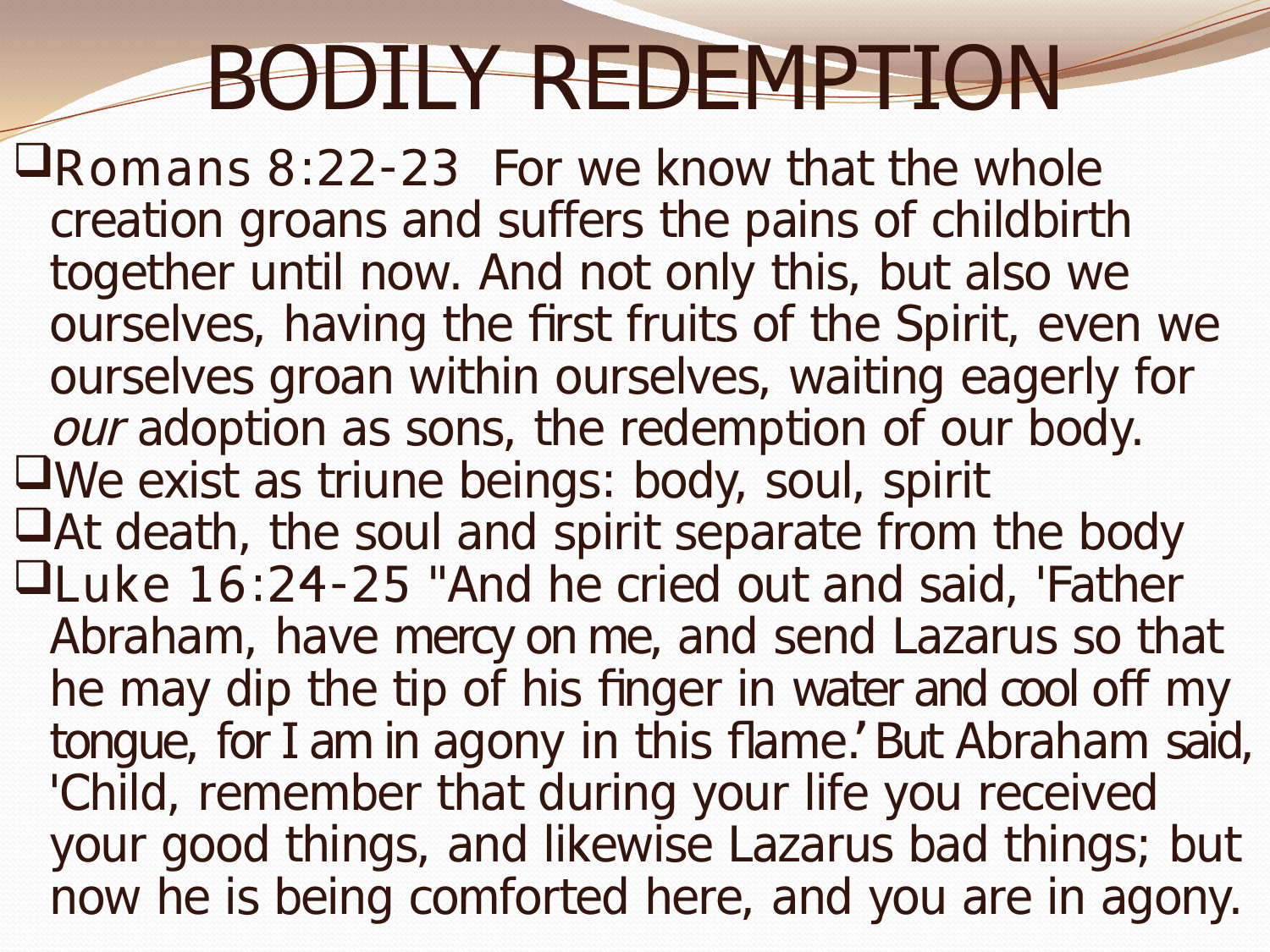

# BODILY REDEMPTION
Romans 8:22-23  For we know that the whole creation groans and suffers the pains of childbirth together until now. And not only this, but also we ourselves, having the first fruits of the Spirit, even we ourselves groan within ourselves, waiting eagerly for our adoption as sons, the redemption of our body.
We exist as triune beings: body, soul, spirit
At death, the soul and spirit separate from the body
Luke 16:24-25 "And he cried out and said, 'Father Abraham, have mercy on me, and send Lazarus so that he may dip the tip of his finger in water and cool off my tongue, for I am in agony in this flame.’ But Abraham said, 'Child, remember that during your life you received your good things, and likewise Lazarus bad things; but now he is being comforted here, and you are in agony.